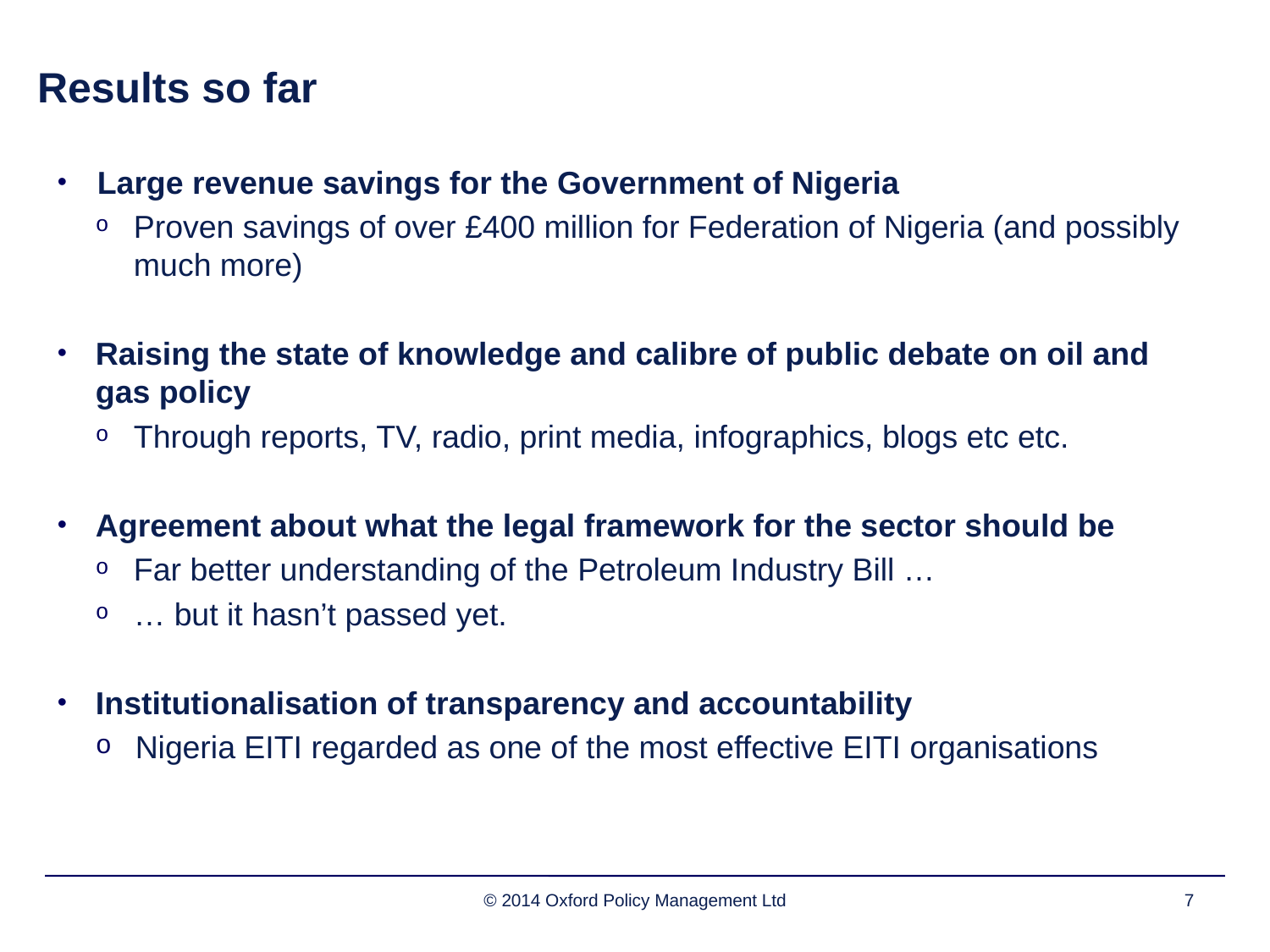

# Results so far
Large revenue savings for the Government of Nigeria
Proven savings of over £400 million for Federation of Nigeria (and possibly much more)

Raising the state of knowledge and calibre of public debate on oil and gas policy
Through reports, TV, radio, print media, infographics, blogs etc etc.

Agreement about what the legal framework for the sector should be
Far better understanding of the Petroleum Industry Bill …
… but it hasn’t passed yet.

Institutionalisation of transparency and accountability
Nigeria EITI regarded as one of the most effective EITI organisations

© 2014 Oxford Policy Management Ltd
7